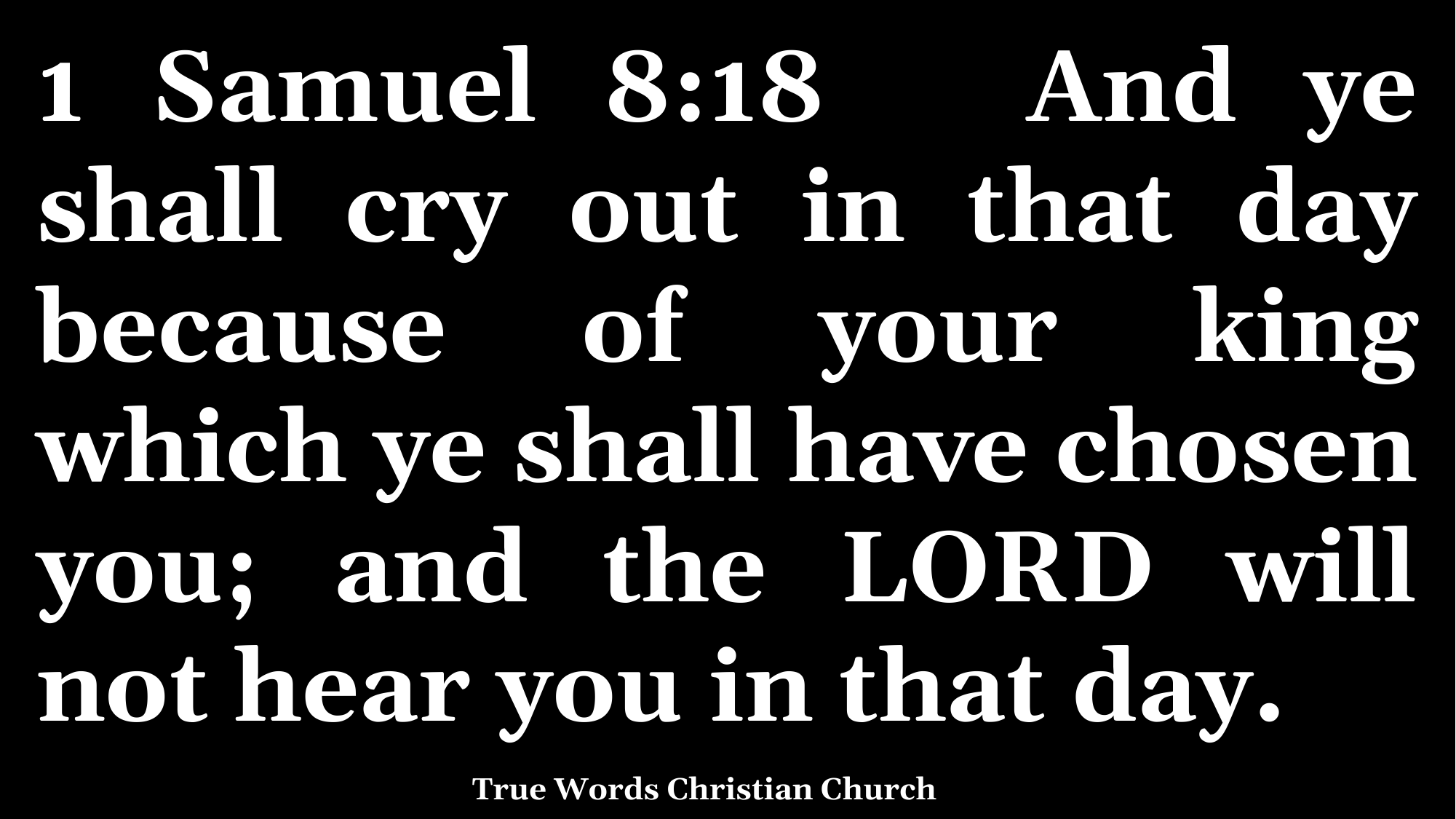

1 Samuel 8:18   And ye shall cry out in that day because of your king which ye shall have chosen you; and the LORD will not hear you in that day.
True Words Christian Church